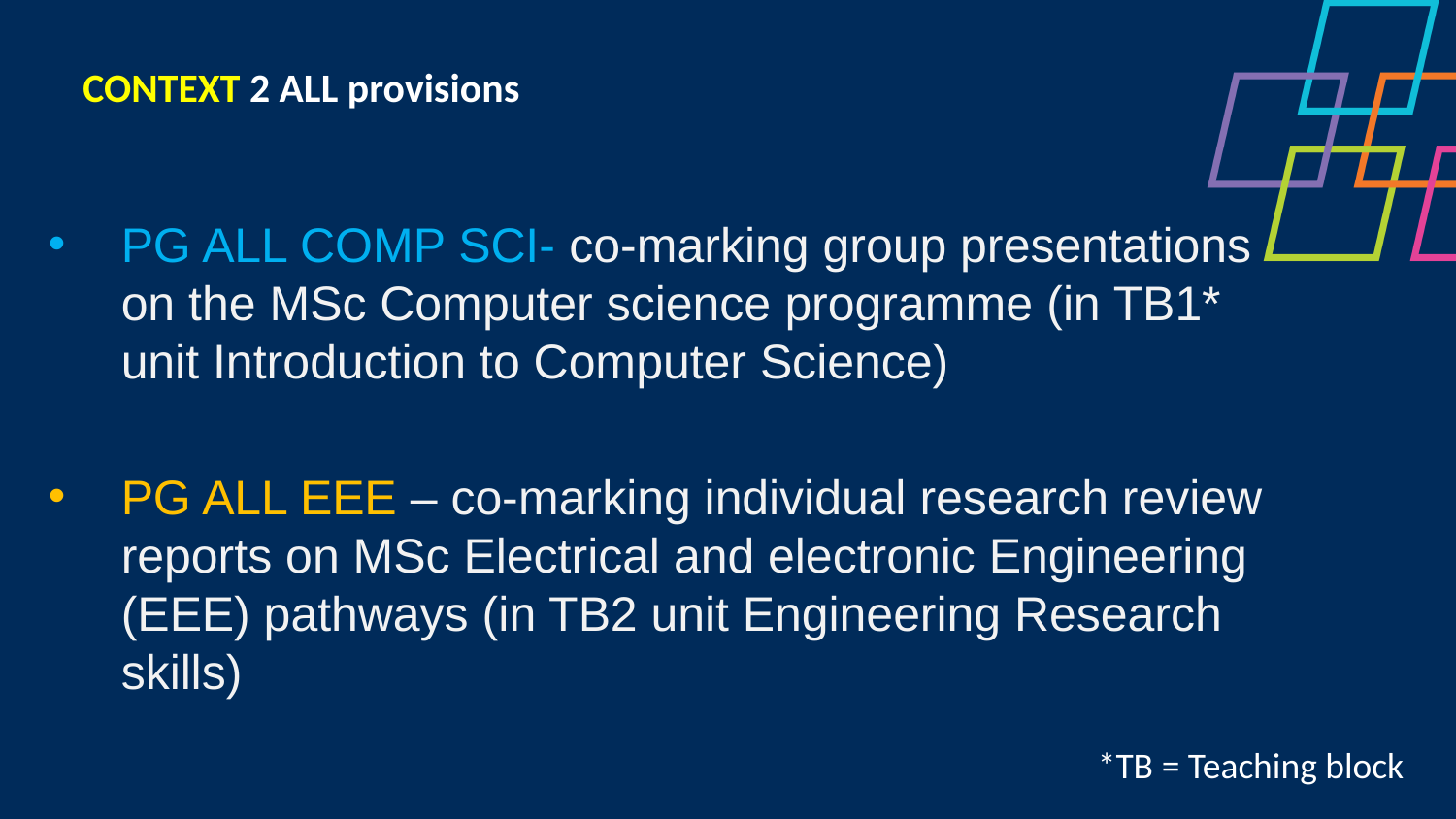

CONTEXT 2 ALL provisions

PG ALL COMP SCI- co-marking group presentations on the MSc Computer science programme (in TB1* unit Introduction to Computer Science)

PG ALL EEE – co-marking individual research review reports on MSc Electrical and electronic Engineering (EEE) pathways (in TB2 unit Engineering Research skills)
*TB = Teaching block